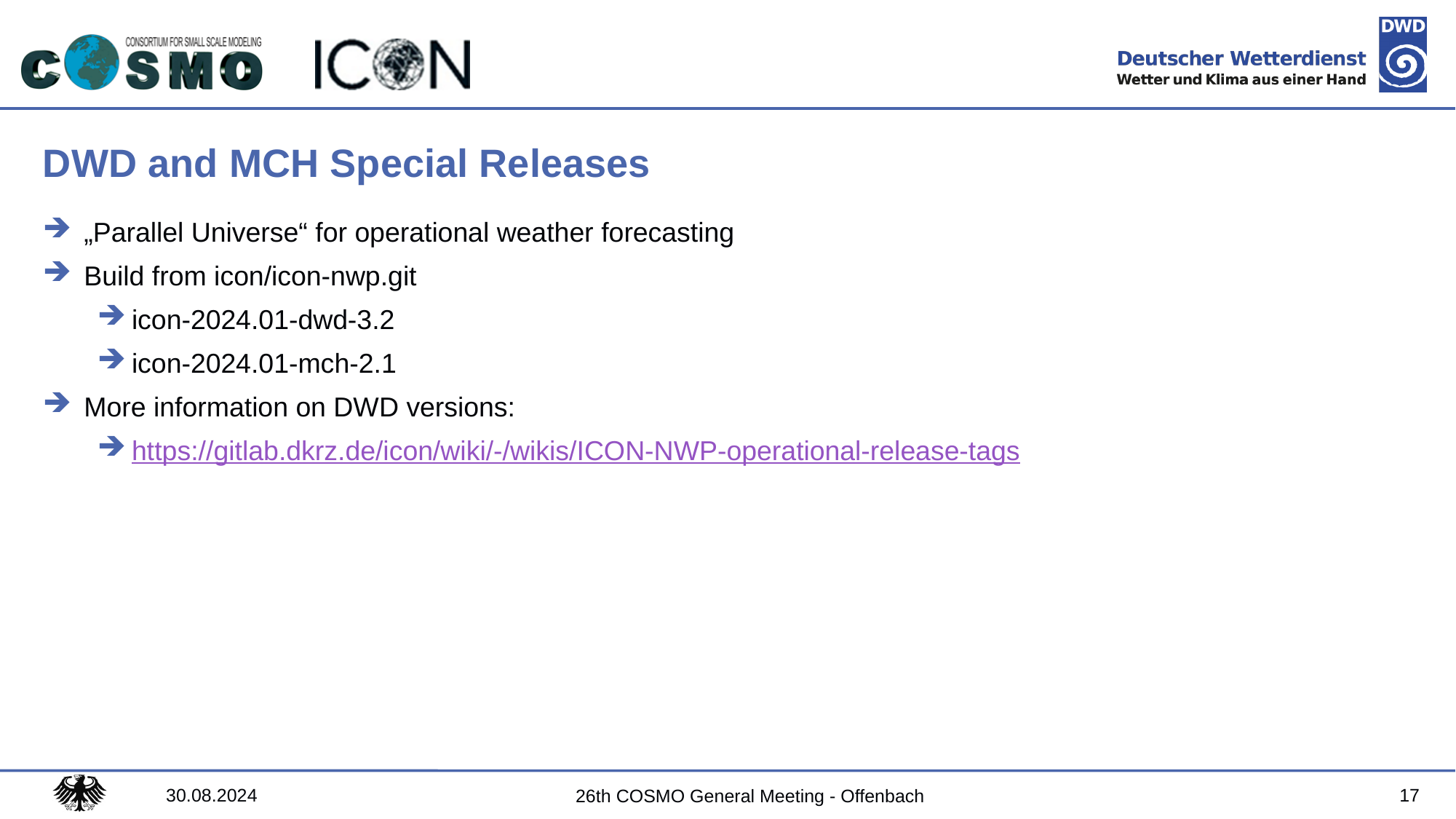

# DWD and MCH Special Releases
„Parallel Universe“ for operational weather forecasting
Build from icon/icon-nwp.git
icon-2024.01-dwd-3.2
icon-2024.01-mch-2.1
More information on DWD versions:
https://gitlab.dkrz.de/icon/wiki/-/wikis/ICON-NWP-operational-release-tags

30.08.2024
17
26th COSMO General Meeting - Offenbach